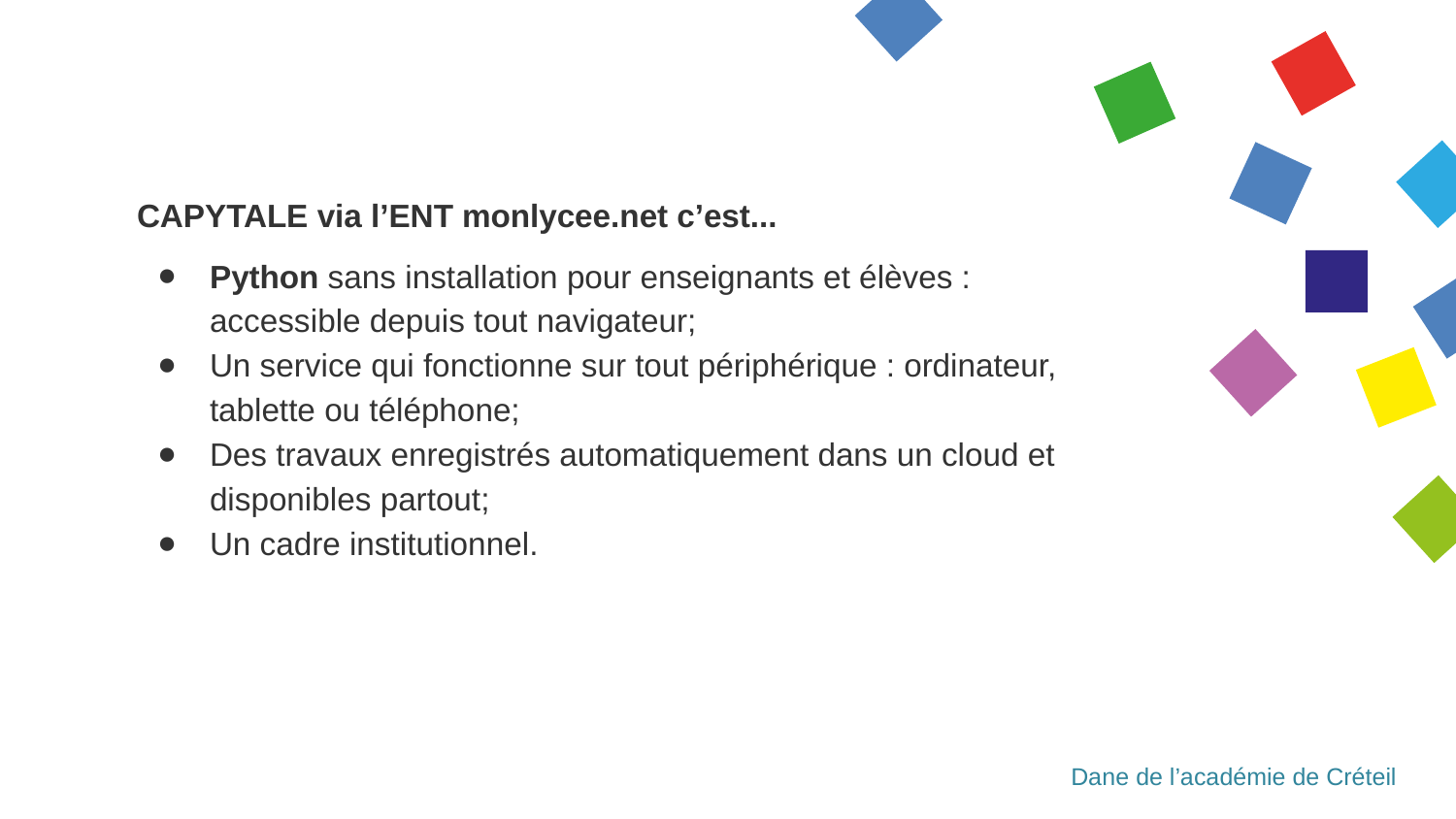

CAPYTALE via l’ENT monlycee.net c’est...
Python sans installation pour enseignants et élèves : accessible depuis tout navigateur;
Un service qui fonctionne sur tout périphérique : ordinateur, tablette ou téléphone;
Des travaux enregistrés automatiquement dans un cloud et disponibles partout;
Un cadre institutionnel.